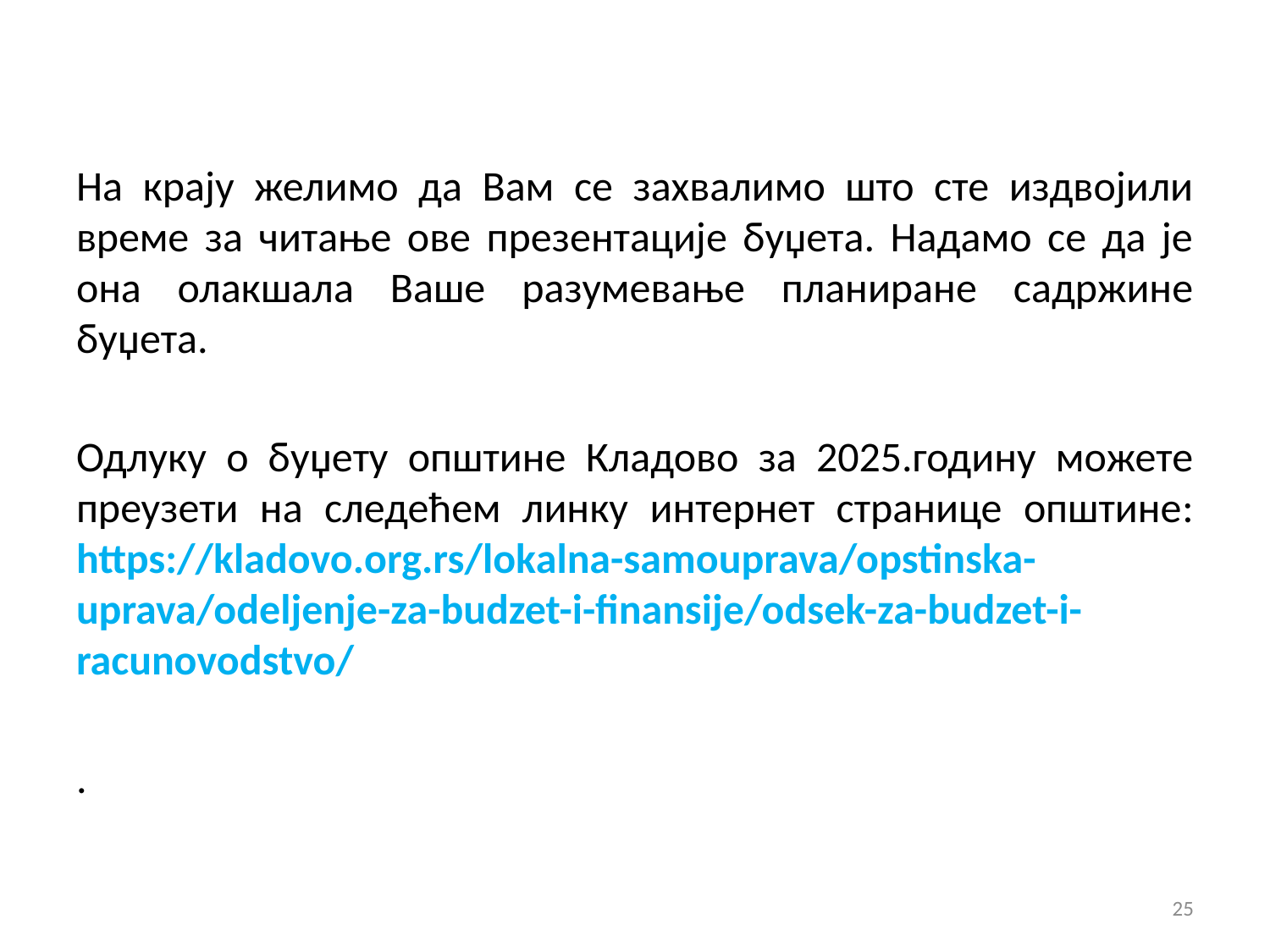

На крају желимо да Вам се захвалимо што сте издвојили време за читање ове презентације буџета. Надамо се да је она олакшала Ваше разумевање планиране садржине буџета.

Одлуку о буџету општине Кладово за 2025.годину можете преузети на следећем линку интернет странице општине: https://kladovo.org.rs/lokalna-samouprava/opstinska-uprava/odeljenje-za-budzet-i-finansije/odsek-za-budzet-i-racunovodstvo/

.

25